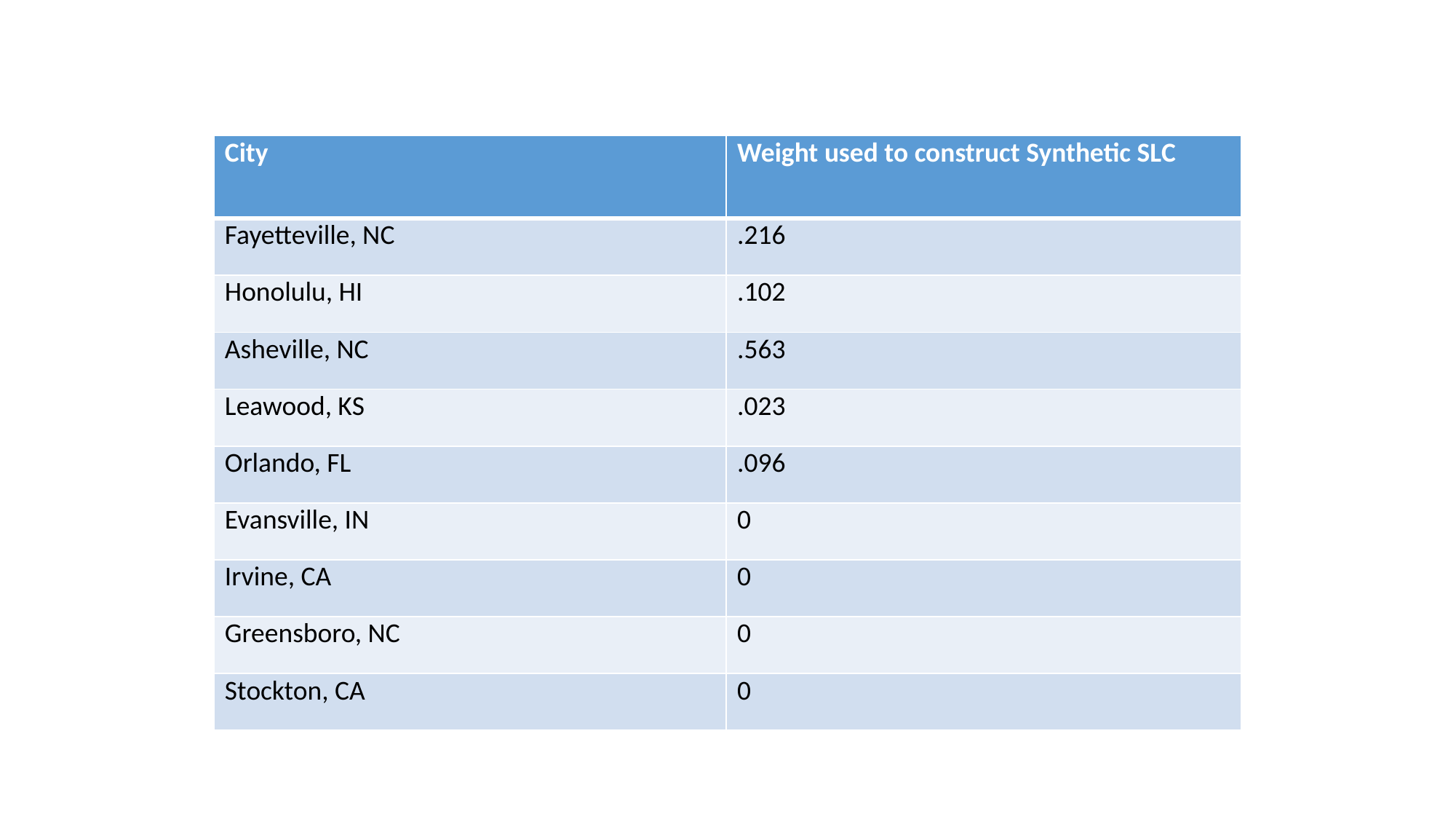

# City Weights From Donor Pool Used to Construct Alarm Response Synthetic Control
| City | Weight used to construct Synthetic SLC |
| --- | --- |
| Fayetteville, NC | .216 |
| Honolulu, HI | .102 |
| Asheville, NC | .563 |
| Leawood, KS | .023 |
| Orlando, FL | .096 |
| Evansville, IN | 0 |
| Irvine, CA | 0 |
| Greensboro, NC | 0 |
| Stockton, CA | 0 |